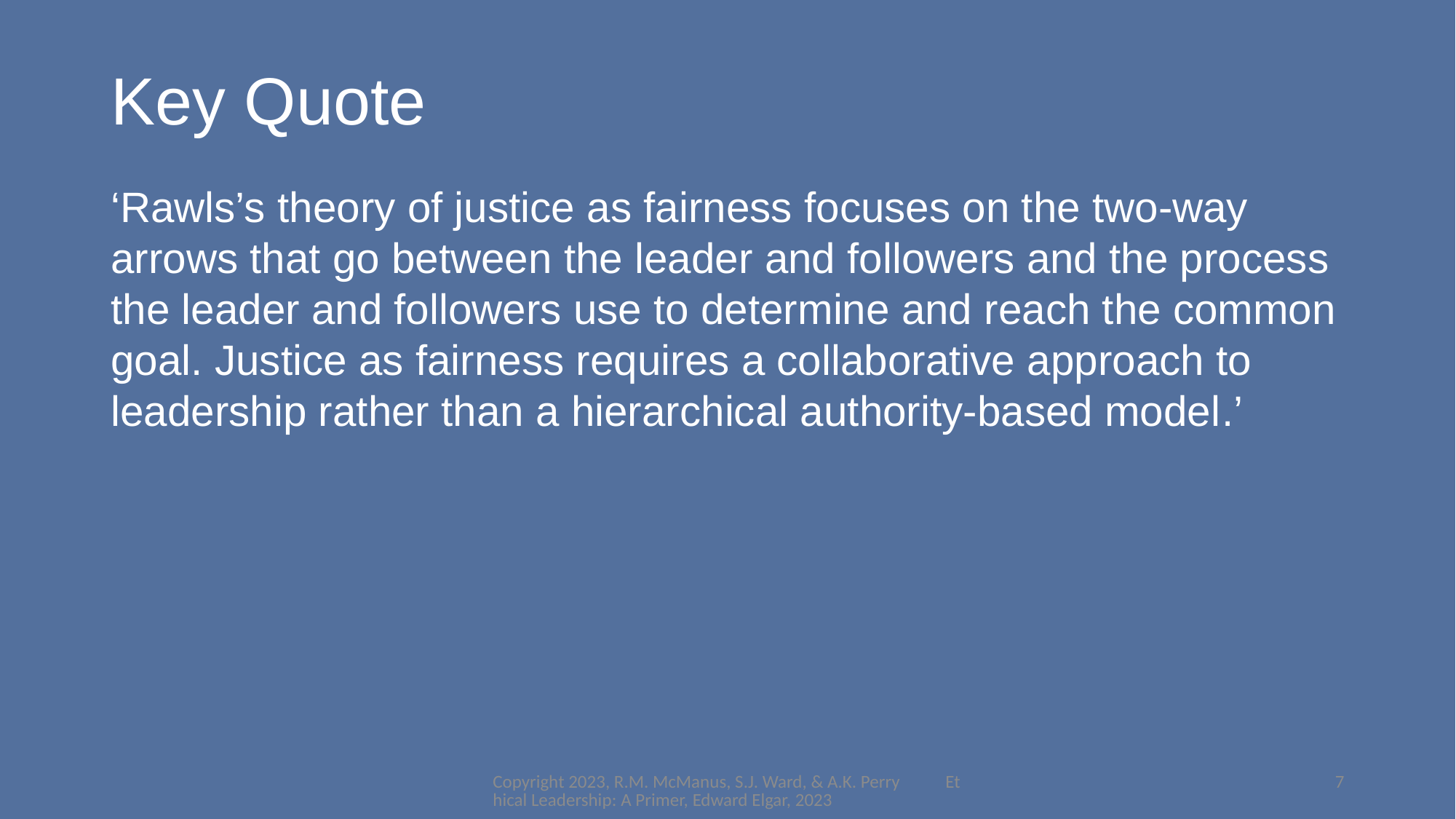

# Key Quote
‘Rawls’s theory of justice as fairness focuses on the two-way arrows that go between the leader and followers and the process the leader and followers use to determine and reach the common goal. Justice as fairness requires a collaborative approach to leadership rather than a hierarchical authority-based model.’
Copyright 2023, R.M. McManus, S.J. Ward, & A.K. Perry           Ethical Leadership: A Primer, Edward Elgar, 2023
7